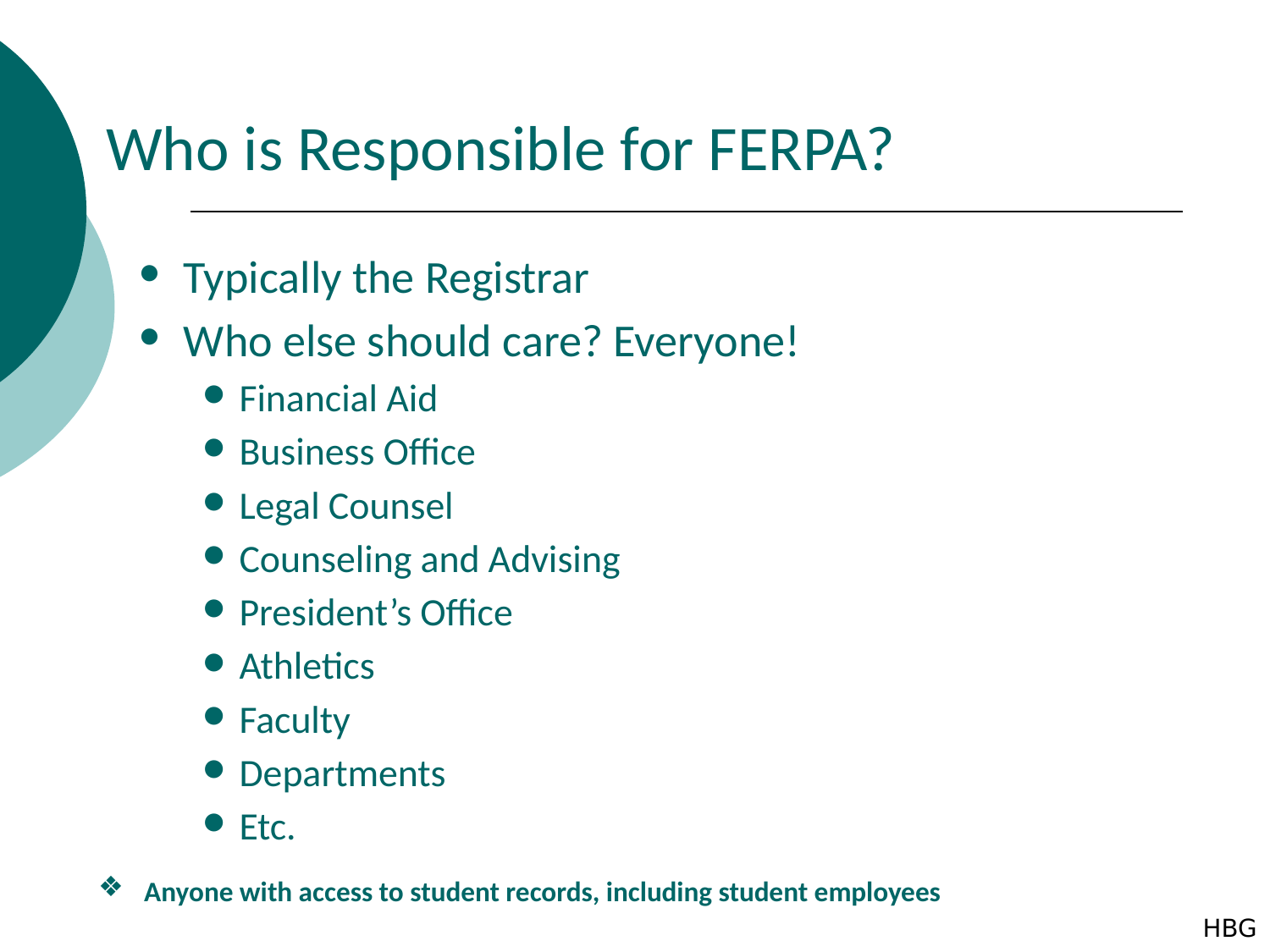

Who is Responsible for FERPA?
Typically the Registrar
Who else should care? Everyone!
Financial Aid
Business Office
Legal Counsel
Counseling and Advising
President’s Office
Athletics
Faculty
Departments
Etc.
Anyone with access to student records, including student employees
HBG